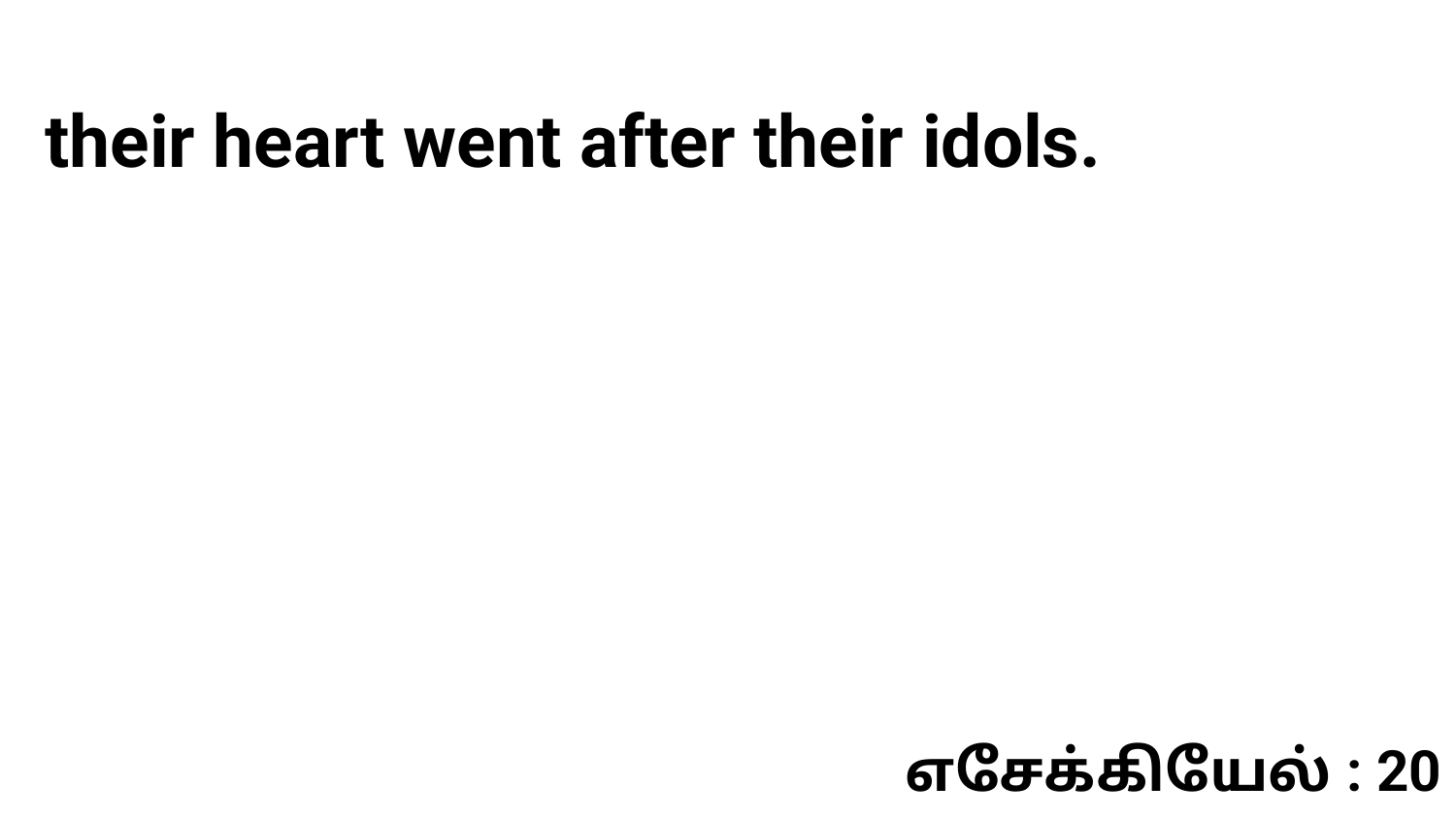

their heart went after their idols.
எசேக்கியேல் : 20